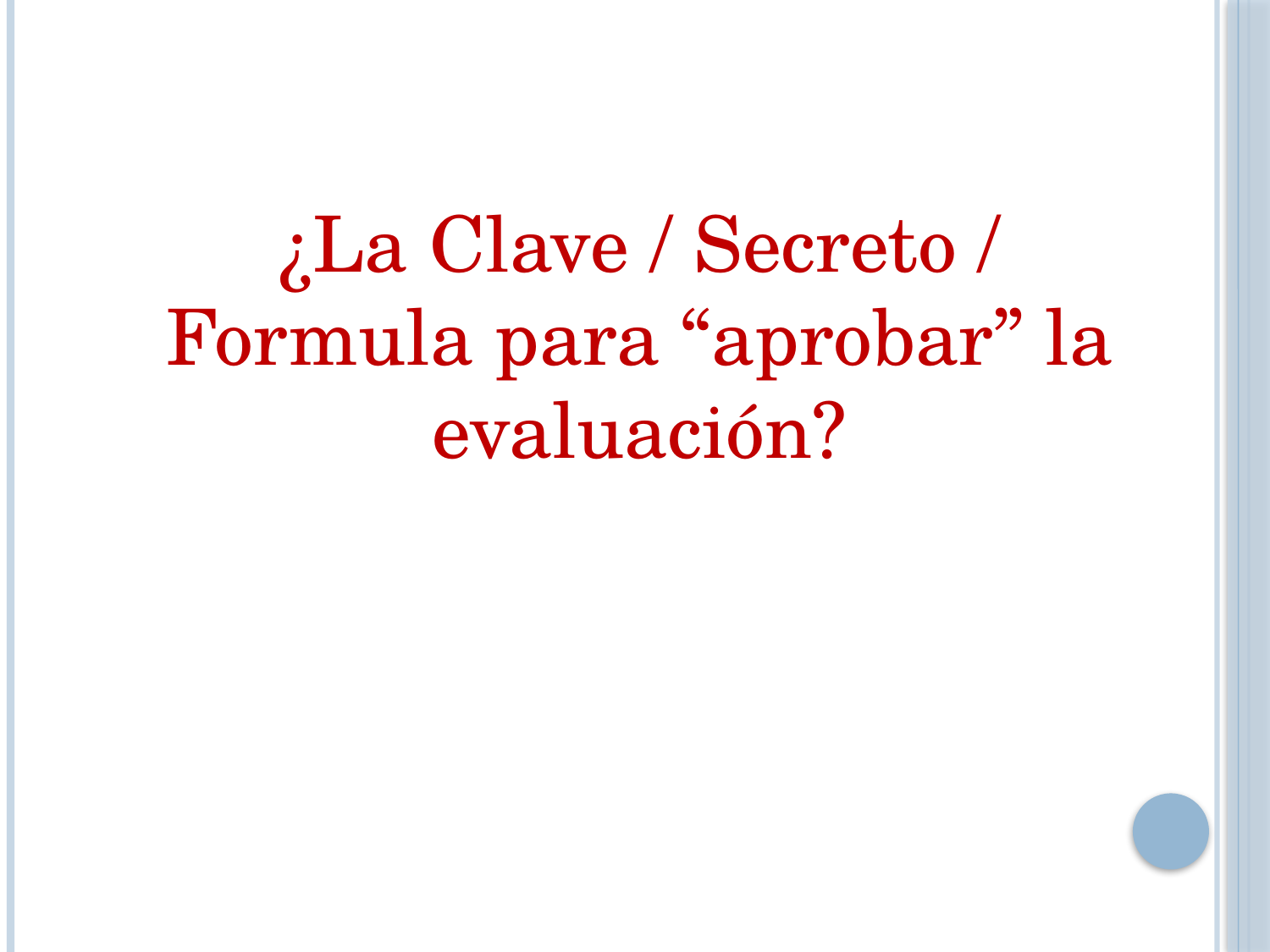

¿La Clave / Secreto / Formula para “aprobar” la evaluación?